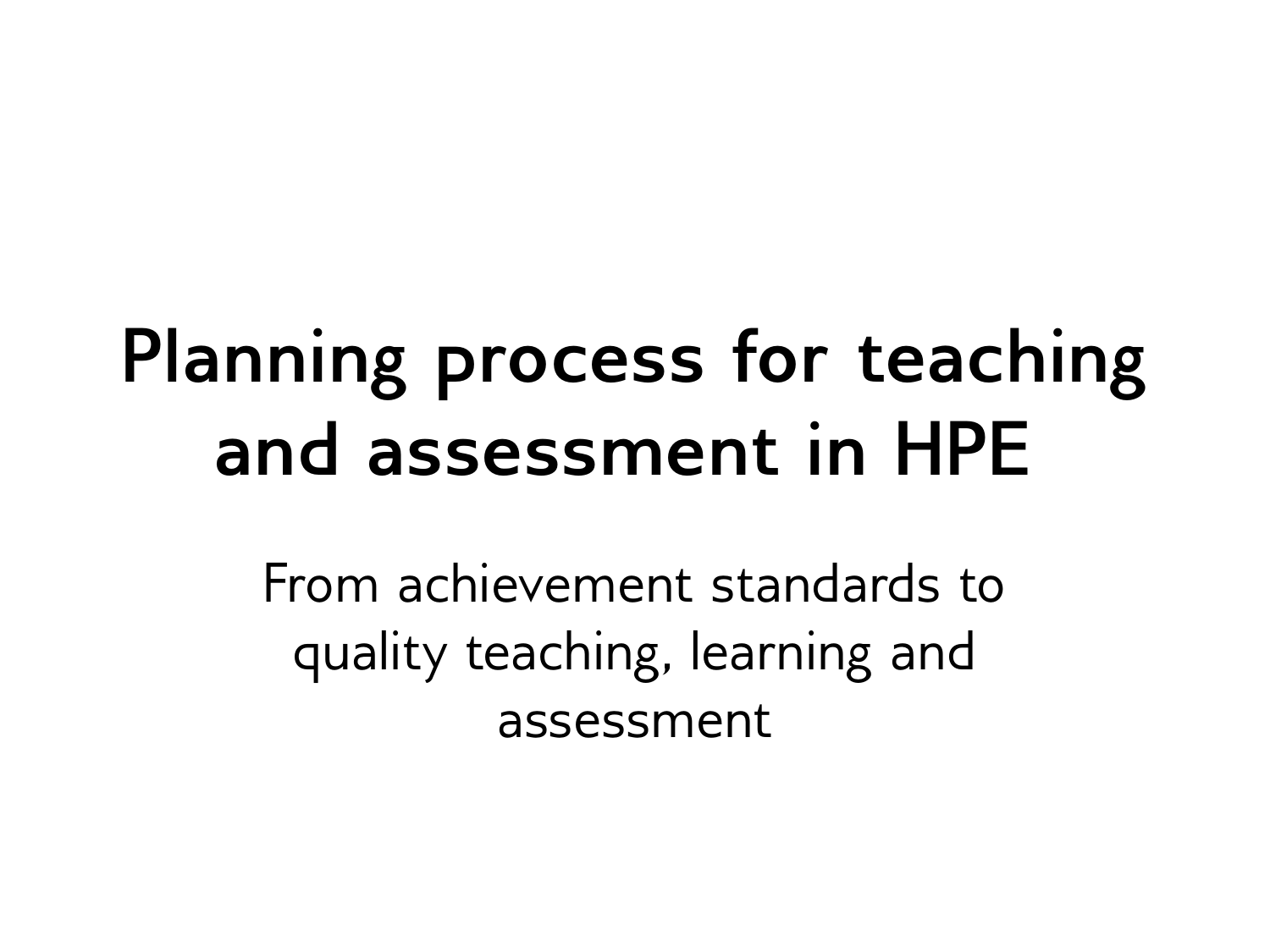

# Planning process for teaching and assessment in HPE
From achievement standards to quality teaching, learning and assessment